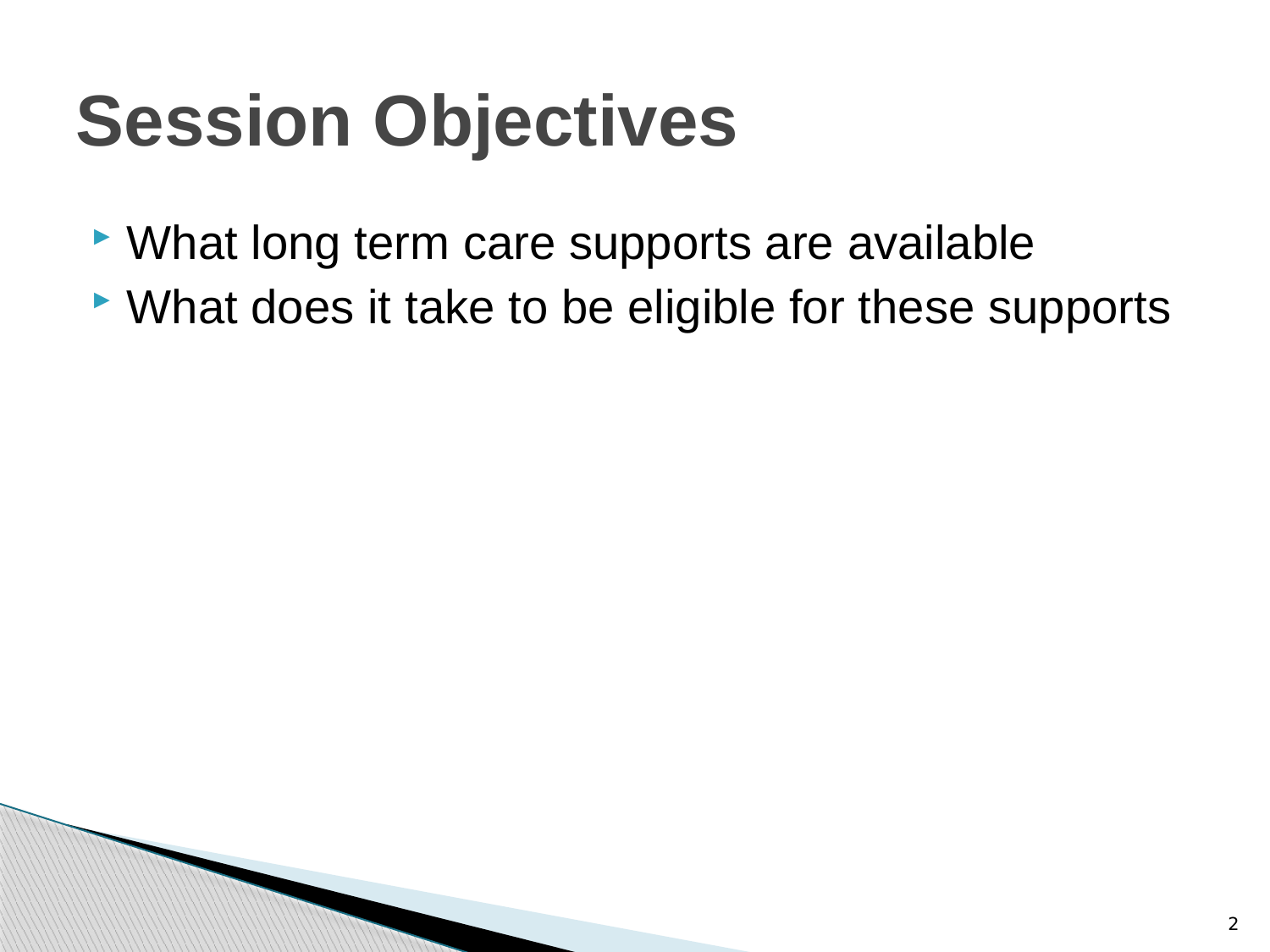

# Session Objectives
What long term care supports are available
What does it take to be eligible for these supports
2